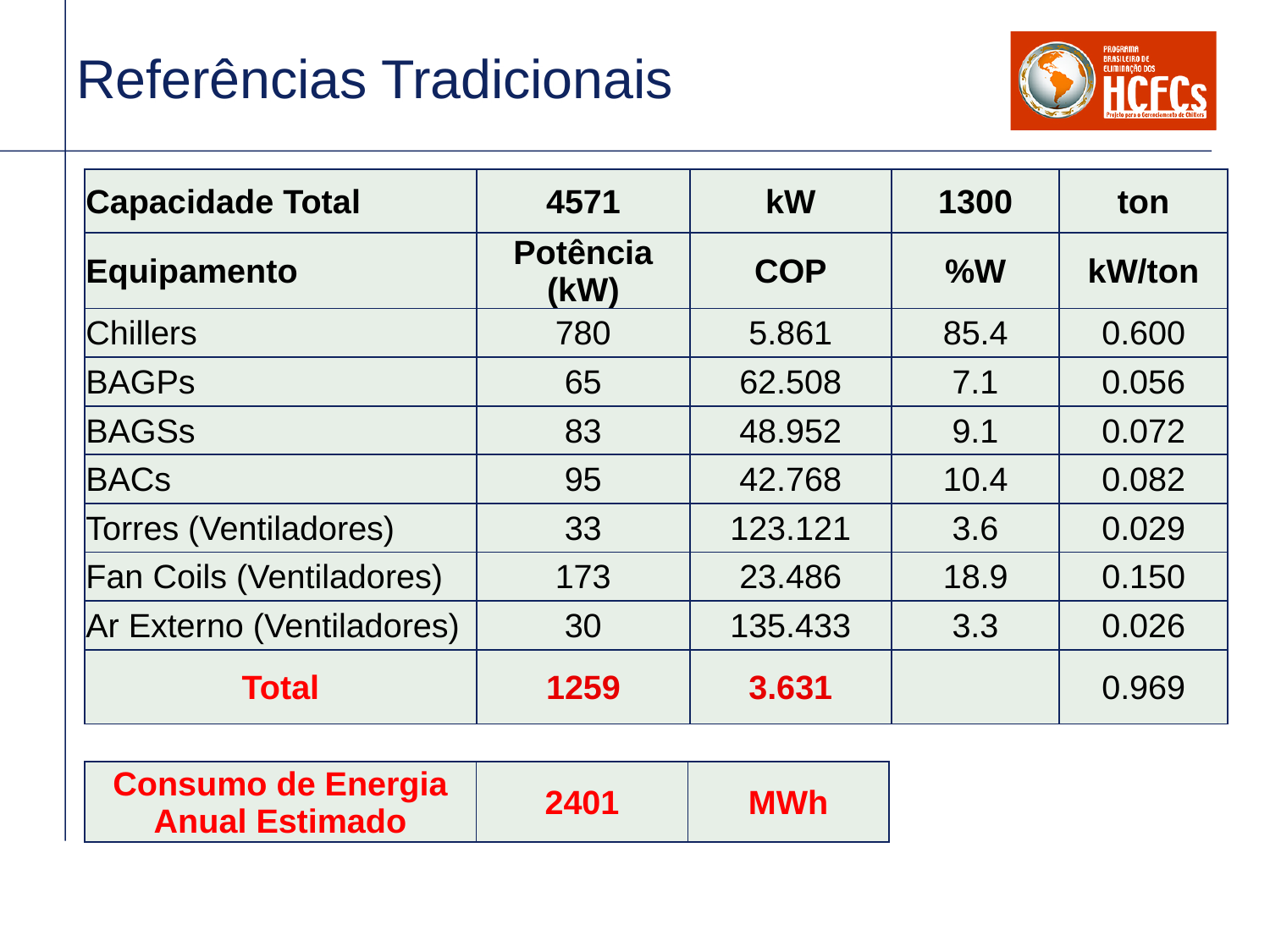

# Referências Tradicionais
| Capacidade Total | 4571 | kW | 1300 | ton |
| --- | --- | --- | --- | --- |
| Equipamento | Potência (kW) | COP | %W | kW/ton |
| Chillers | 780 | 5.861 | 85.4 | 0.600 |
| BAGPs | 65 | 62.508 | 7.1 | 0.056 |
| BAGSs | 83 | 48.952 | 9.1 | 0.072 |
| BACs | 95 | 42.768 | 10.4 | 0.082 |
| Torres (Ventiladores) | 33 | 123.121 | 3.6 | 0.029 |
| Fan Coils (Ventiladores) | 173 | 23.486 | 18.9 | 0.150 |
| Ar Externo (Ventiladores) | 30 | 135.433 | 3.3 | 0.026 |
| Total | 1259 | 3.631 |  | 0.969 |
| Consumo de Energia Anual Estimado | 2401 | MWh |
| --- | --- | --- |